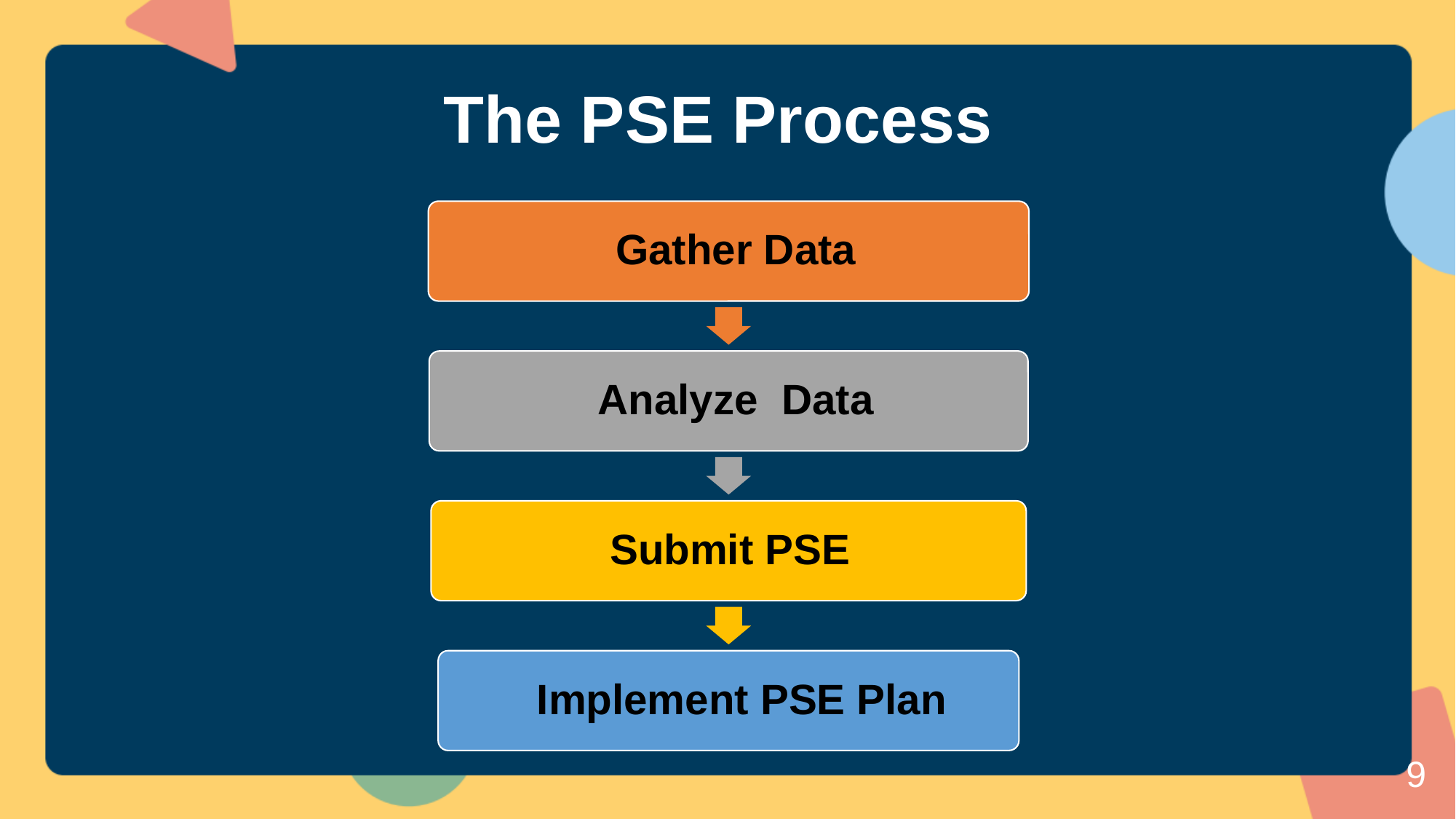

# The PSE Process
       Gather Data

       Analyze  Data

       Submit PSE

      Implement PSE Plan
9